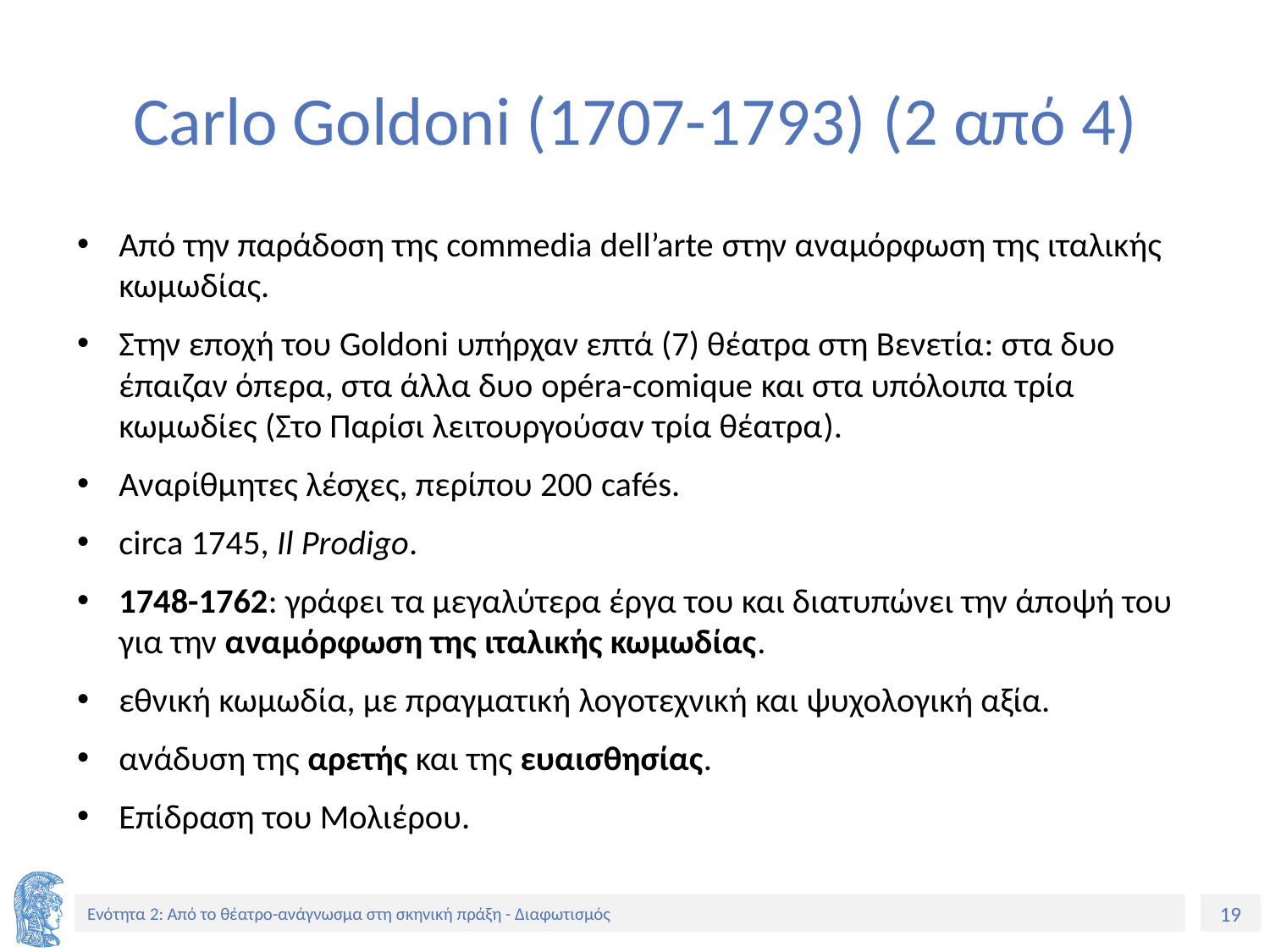

# Carlo Goldoni (1707-1793) (2 από 4)
Από την παράδοση της commedia dell’arte στην αναμόρφωση της ιταλικής κωμωδίας.
Στην εποχή του Goldoni υπήρχαν επτά (7) θέατρα στη Βενετία: στα δυο έπαιζαν όπερα, στα άλλα δυο opéra-comique και στα υπόλοιπα τρία κωμωδίες (Στο Παρίσι λειτουργούσαν τρία θέατρα).
Αναρίθμητες λέσχες, περίπου 200 cafés.
circa 1745, Il Prodigo.
1748-1762: γράφει τα μεγαλύτερα έργα του και διατυπώνει την άποψή του για την αναμόρφωση της ιταλικής κωμωδίας.
εθνική κωμωδία, με πραγματική λογοτεχνική και ψυχολογική αξία.
ανάδυση της αρετής και της ευαισθησίας.
Επίδραση του Μολιέρου.